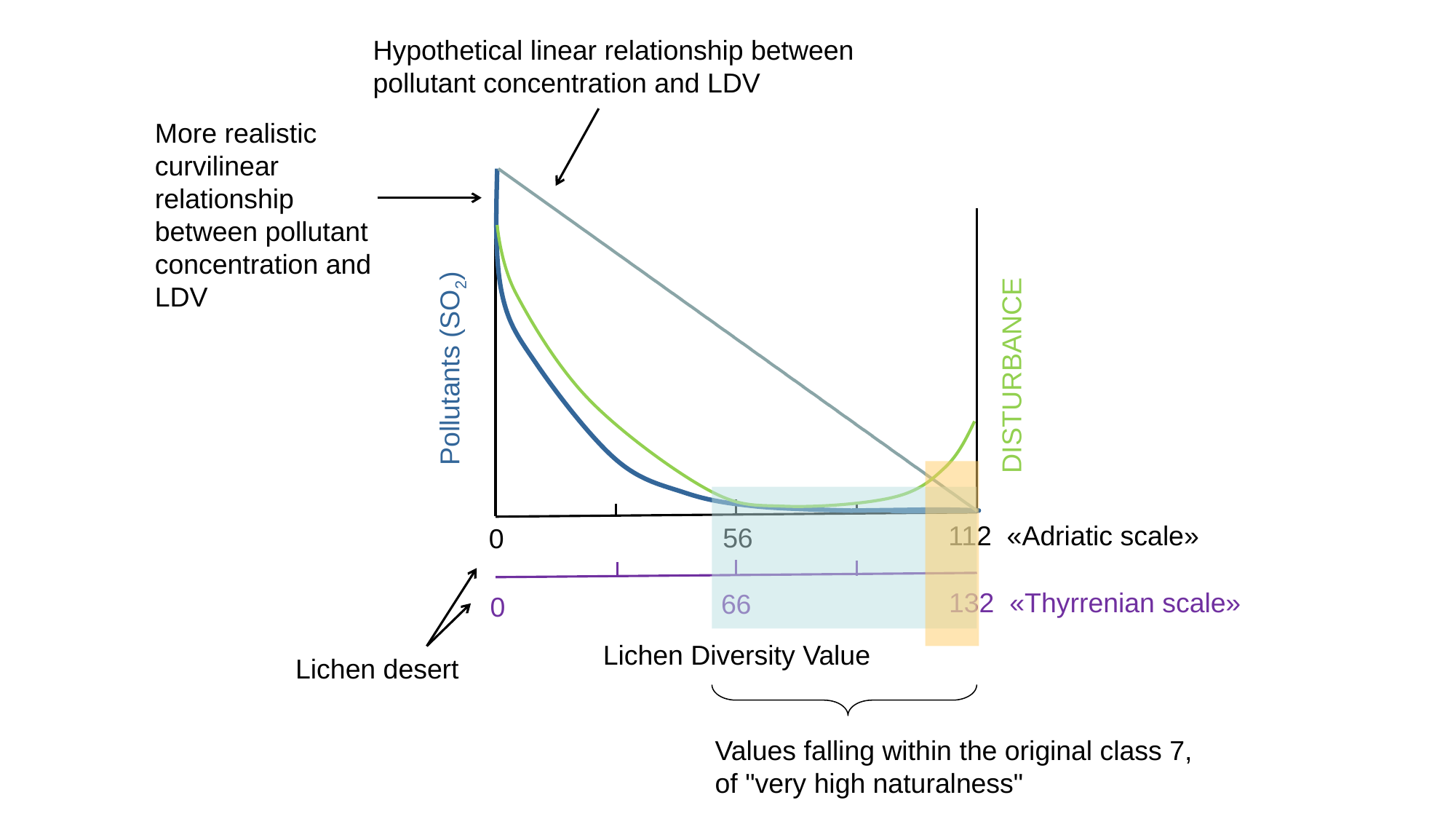

Hypothetical linear relationship between pollutant concentration and LDV
More realistic curvilinear relationship between pollutant concentration and LDV

112  «Adriatic scale»
56
0

Pollutants (SO2)
DISTURBANCE

132  «Thyrrenian scale»
66
0

Lichen Diversity Value
Lichen desert
Values ​​falling within the original class 7, of "very high naturalness"